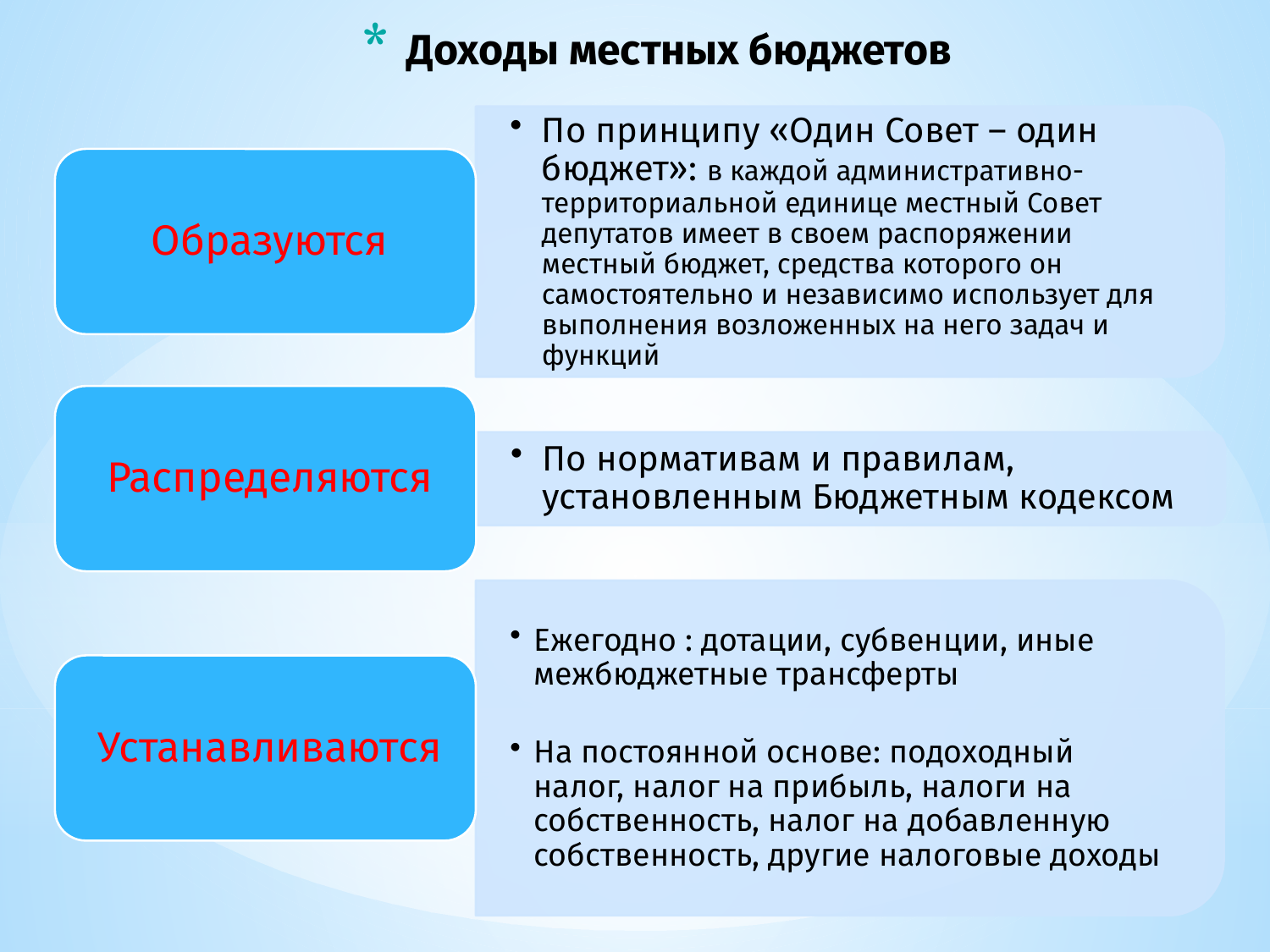

# Доходы местных бюджетов
По принципу «Один Совет – один бюджет»: в каждой административно-территориальной единице местный Совет депутатов имеет в своем распоряжении местный бюджет, средства которого он самостоятельно и независимо использует для выполнения возложенных на него задач и функций
Образуются
По нормативам и правилам, установленным Бюджетным кодексом
Распределяются
Ежегодно : дотации, субвенции, иные межбюджетные трансферты

На постоянной основе: подоходный налог, налог на прибыль, налоги на собственность, налог на добавленную собственность, другие налоговые доходы
Устанавливаются